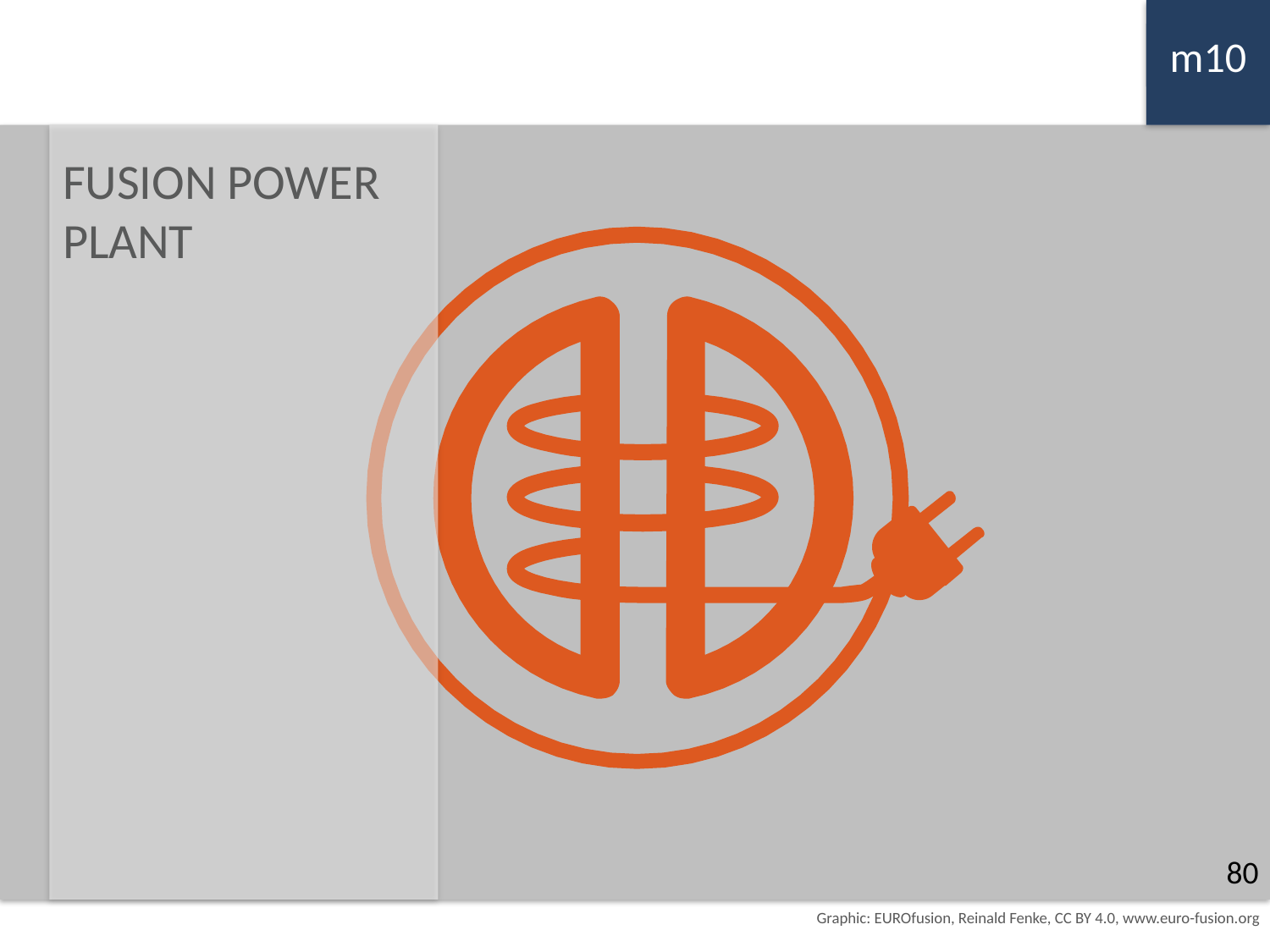

m10
m6

FUSION POWER PLANT

80
Graphic: EUROfusion, Reinald Fenke, CC BY 4.0, www.euro-fusion.org